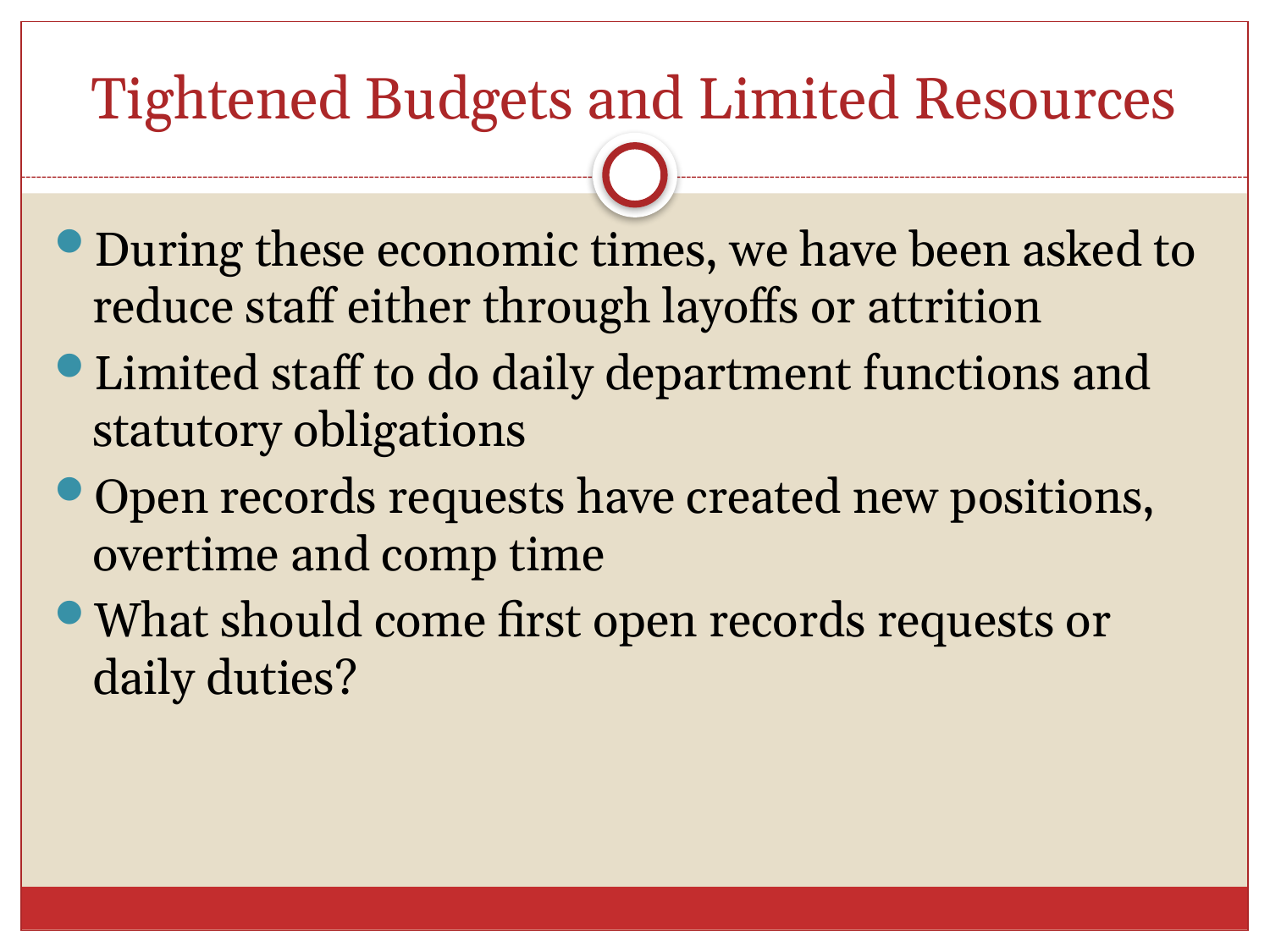

# Tightened Budgets and Limited Resources
During these economic times, we have been asked to reduce staff either through layoffs or attrition
Limited staff to do daily department functions and statutory obligations
Open records requests have created new positions, overtime and comp time
What should come first open records requests or daily duties?